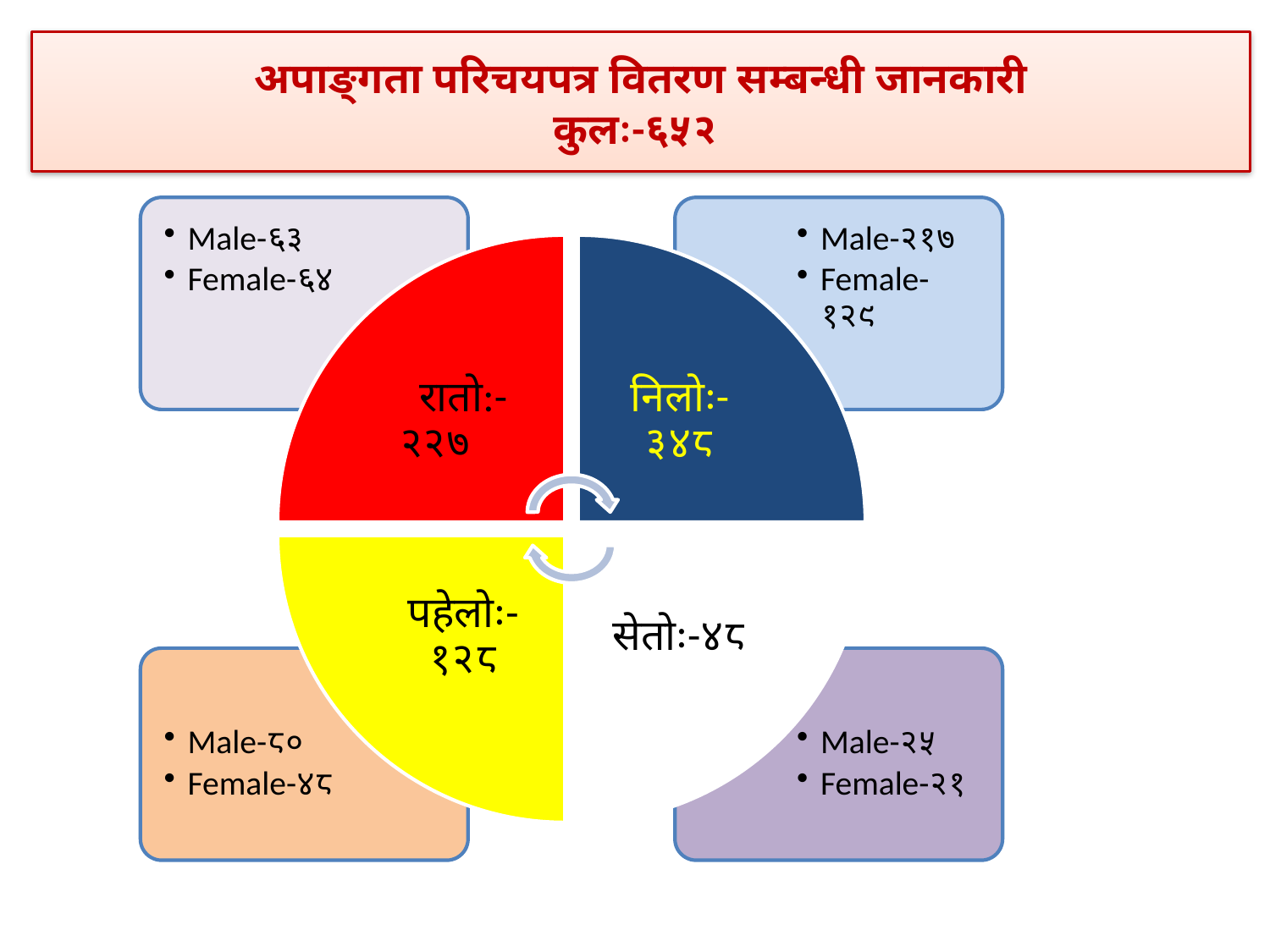

# अपाङ्गता परिचयपत्र वितरण सम्बन्धी जानकारी कुलः-६५२
Male-२५
Female-२१
Male-८०
Female-४८
Male-२१७
Female-१२९
Male-६३
Female-६४
रातो:-२२७
निलोः-३४८
सेतोः-४८
पहेलोः-१२८